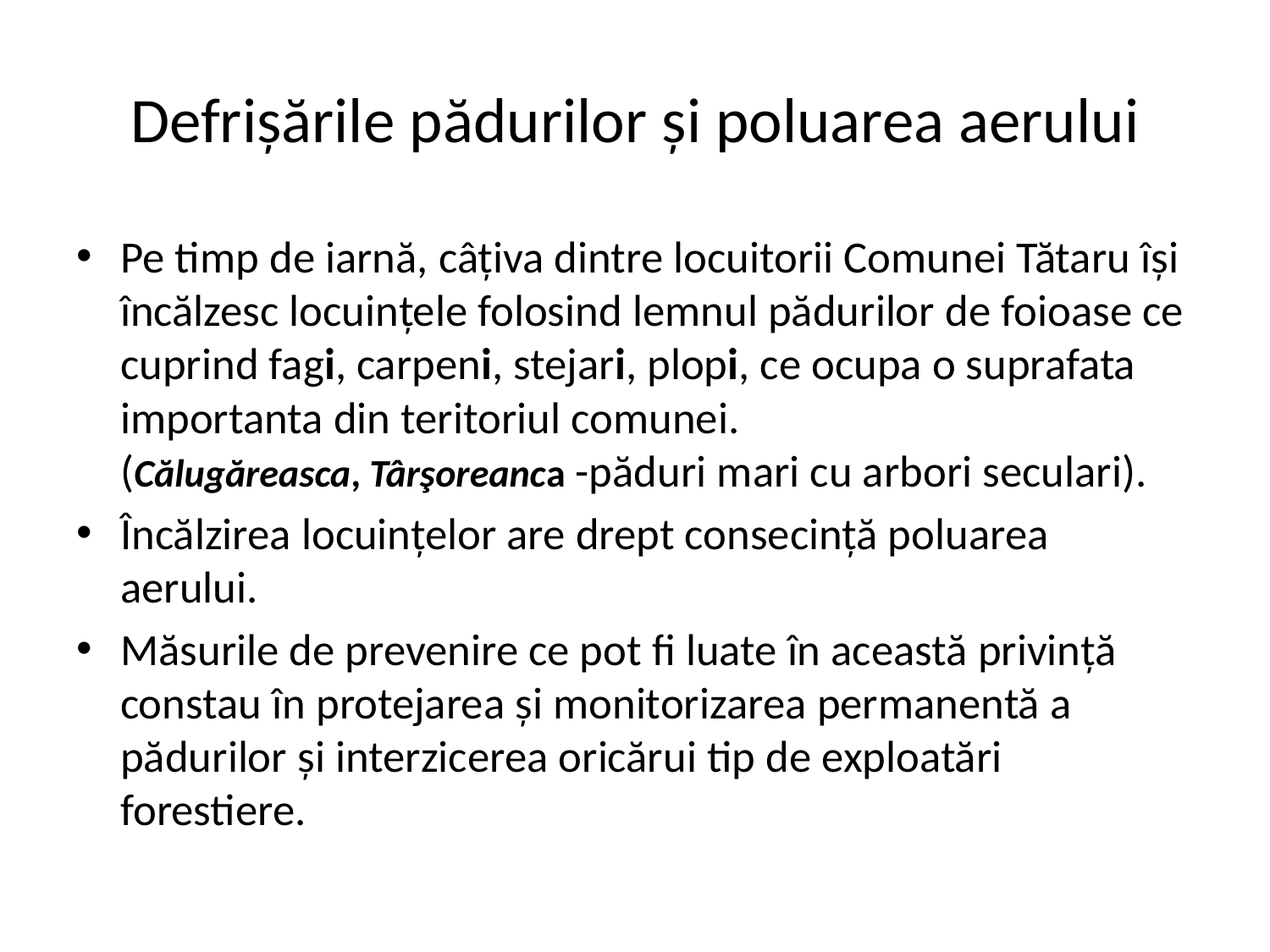

# Defrișările pădurilor și poluarea aerului
Pe timp de iarnă, câțiva dintre locuitorii Comunei Tătaru își încălzesc locuințele folosind lemnul pădurilor de foioase ce cuprind fagi, carpeni, stejari, plopi, ce ocupa o suprafata importanta din teritoriul comunei.(Călugăreasca, Târşoreanca -păduri mari cu arbori seculari).
Încălzirea locuințelor are drept consecință poluarea aerului.
Măsurile de prevenire ce pot fi luate în această privință constau în protejarea și monitorizarea permanentă a pădurilor și interzicerea oricărui tip de exploatări forestiere.